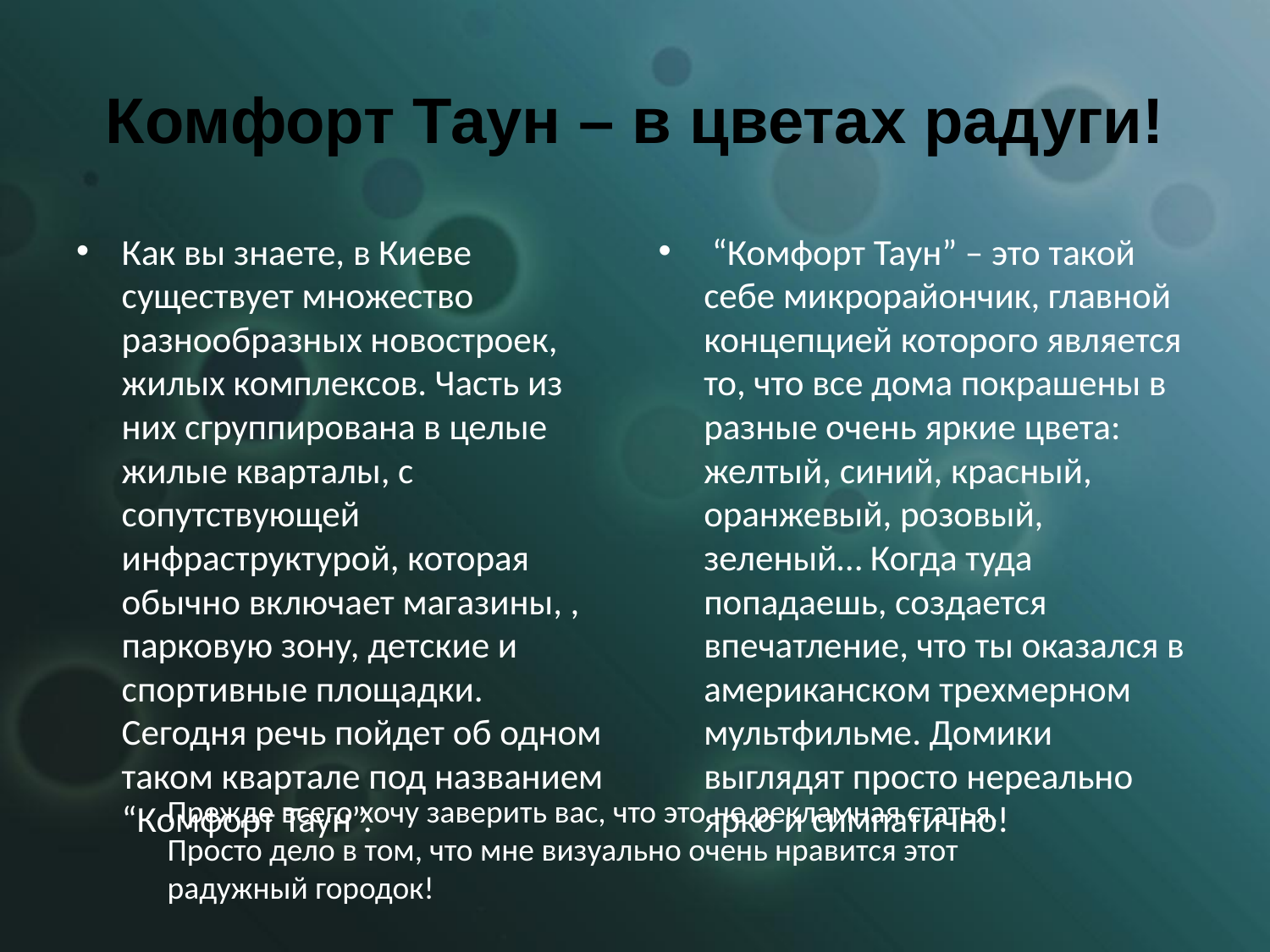

# Комфорт Таун – в цветах радуги!
Как вы знаете, в Киеве существует множество разнообразных новостроек, жилых комплексов. Часть из них сгруппирована в целые жилые кварталы, с сопутствующей инфраструктурой, которая обычно включает магазины, , парковую зону, детские и спортивные площадки. Сегодня речь пойдет об одном таком квартале под названием “Комфорт Таун”.
 “Комфорт Таун” – это такой себе микрорайончик, главной концепцией которого является то, что все дома покрашены в разные очень яркие цвета: желтый, синий, красный, оранжевый, розовый, зеленый… Когда туда попадаешь, создается впечатление, что ты оказался в американском трехмерном мультфильме. Домики выглядят просто нереально ярко и симпатично!

Прежде всего хочу заверить вас, что это не рекламная статья. Просто дело в том, что мне визуально очень нравится этот радужный городок!